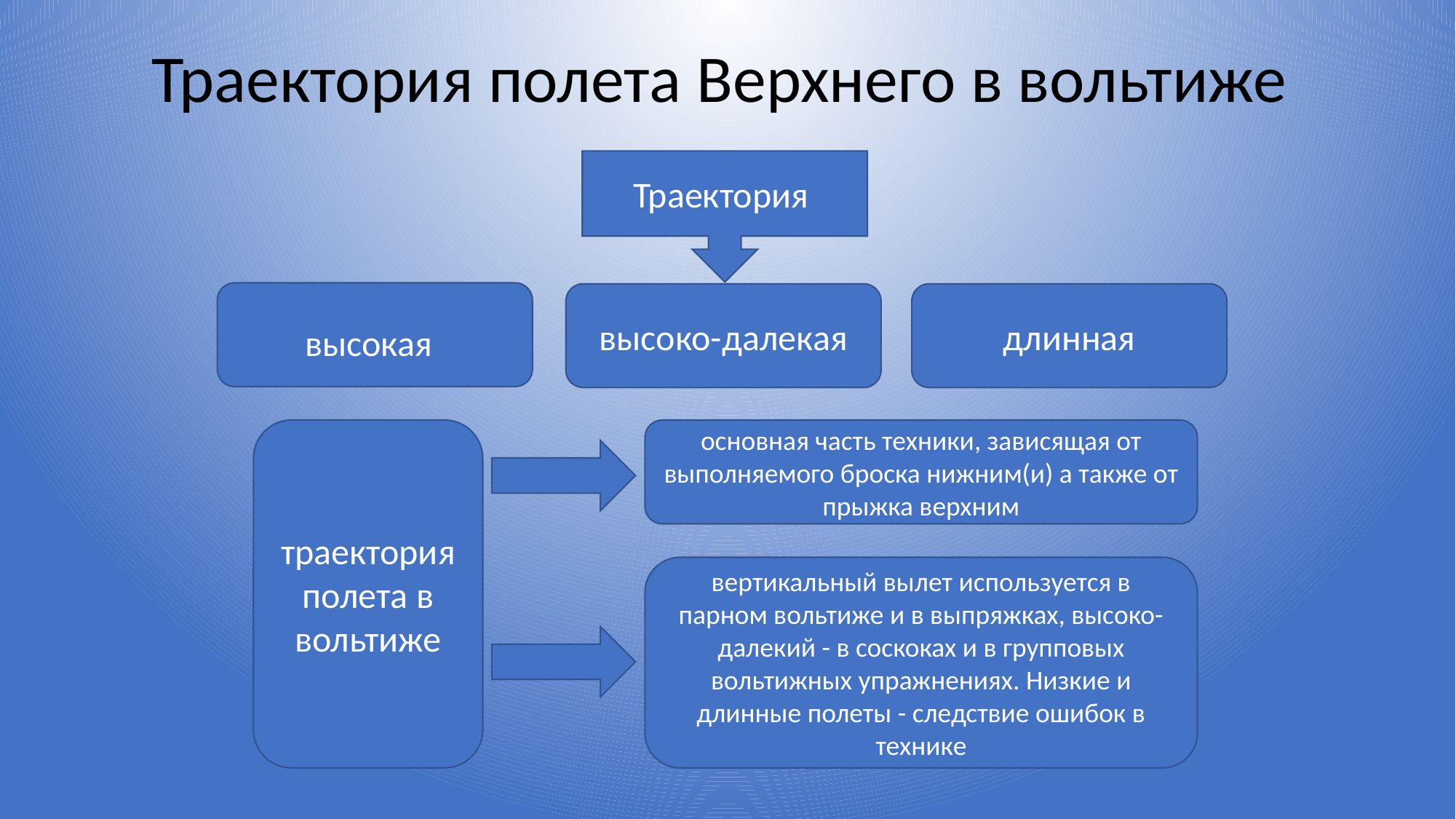

# Траектория полета Верхнего в вольтиже
Траектория

высокая
высоко-далекая
длинная
траектория полета в вольтиже
основная часть техники, зависящая от выполняемого броска нижним(и) а также от прыжка верхним

вертикальный вылет используется в парном вольтиже и в выпряжках, высоко-далекий - в соскоках и в групповых вольтижных упражнениях. Низкие и длинные полеты - следствие ошибок в технике